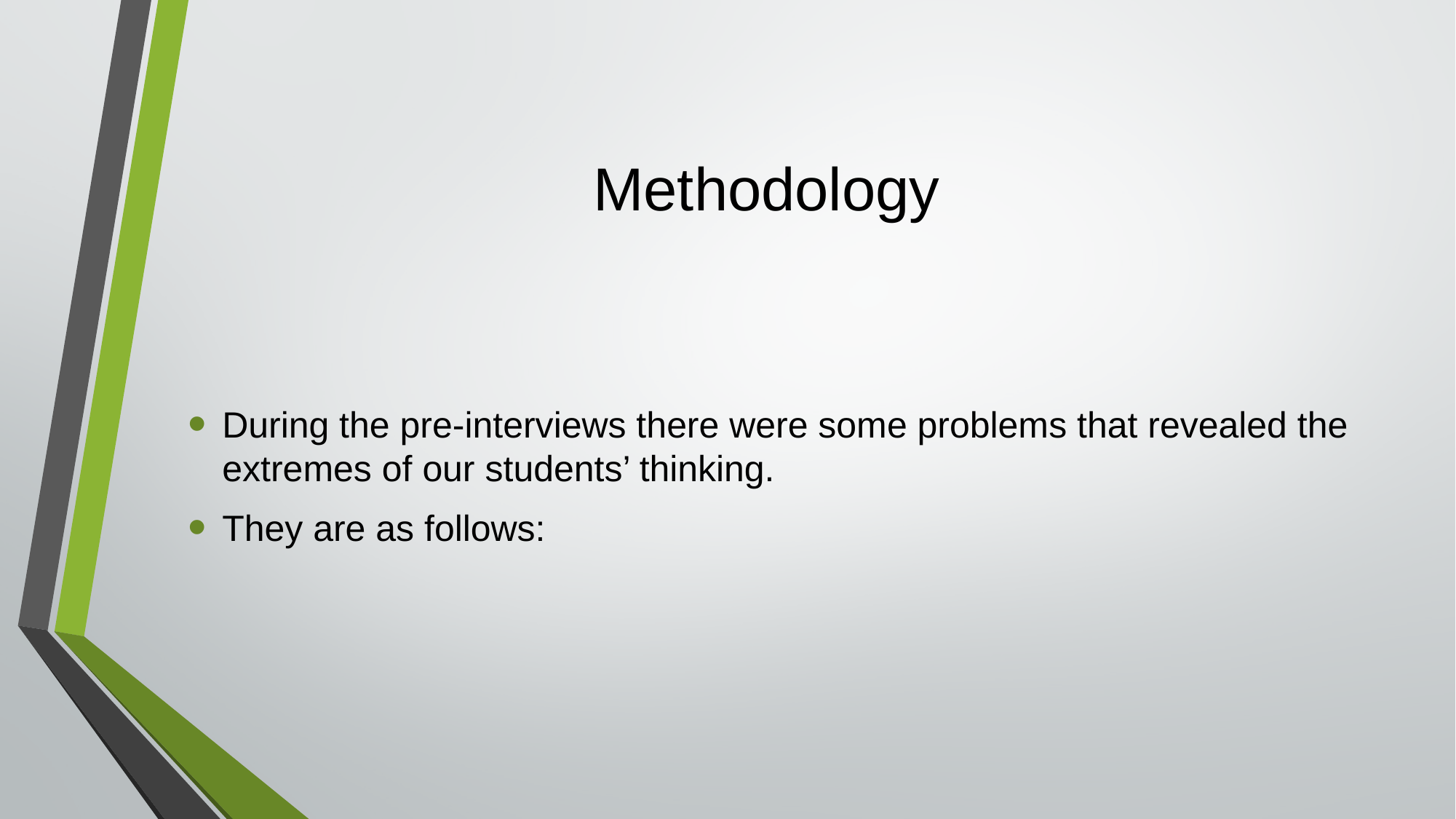

# Methodology
During the pre-interviews there were some problems that revealed the extremes of our students’ thinking.
They are as follows: